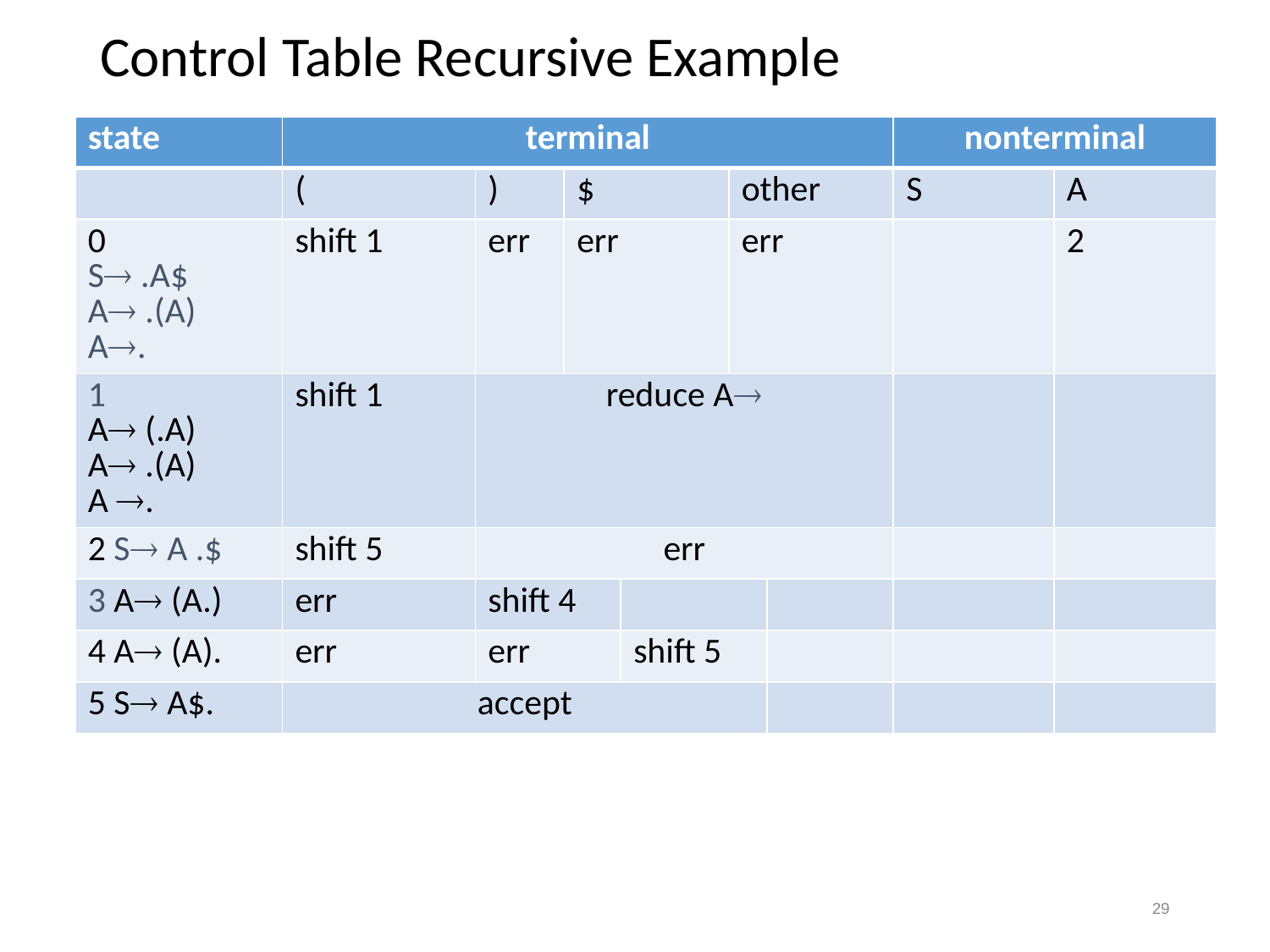

# Control Table Recursive Example
| state | terminal |  |  |  |  |  | nonterminal |  |
| --- | --- | --- | --- | --- | --- | --- | --- | --- |
|  | ( | ) | $ |  | other |  | S | A |
| 0 S→ .A$ A→ .(A) A→. | shift 1 | err | err |  | err |  |  | 2 |
| 1 A→ (.A) A→ .(A) A →. | shift 1 | reduce A→ |  |  |  |  |  |  |
| 2 S→ A .$ | shift 5 | err |  |  |  |  |  |  |
| 3 A→ (A.) | err | shift 4 |  |  |  |  |  |  |
| 4 A→ (A). | err | err |  | shift 5 |  |  |  |  |
| 5 S→ A$. | accept |  |  |  |  |  |  |  |
29